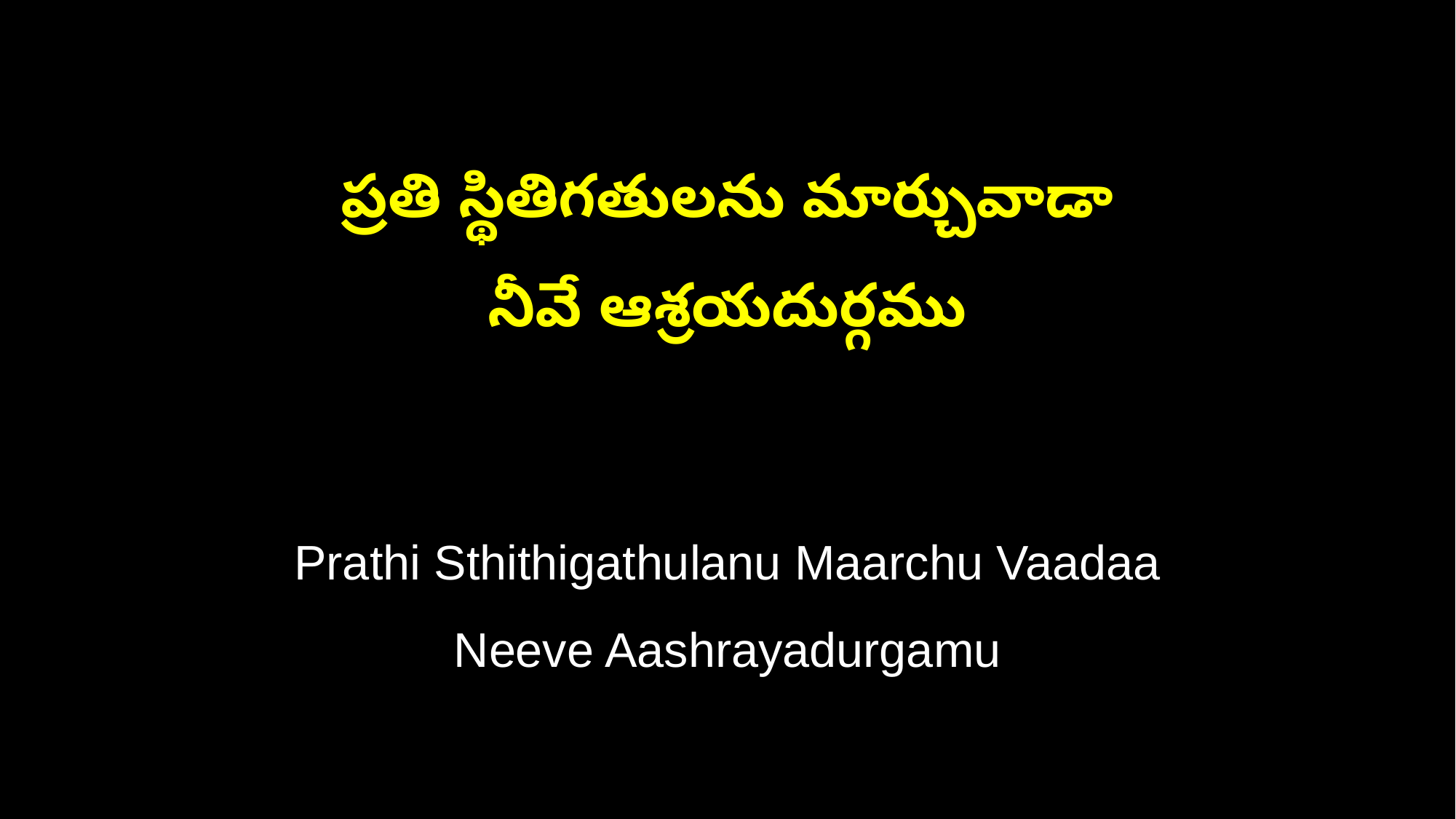

ప్రతి స్థితిగతులను మార్చువాడా
నీవే ఆశ్రయదుర్గము
Prathi Sthithigathulanu Maarchu Vaadaa
Neeve Aashrayadurgamu